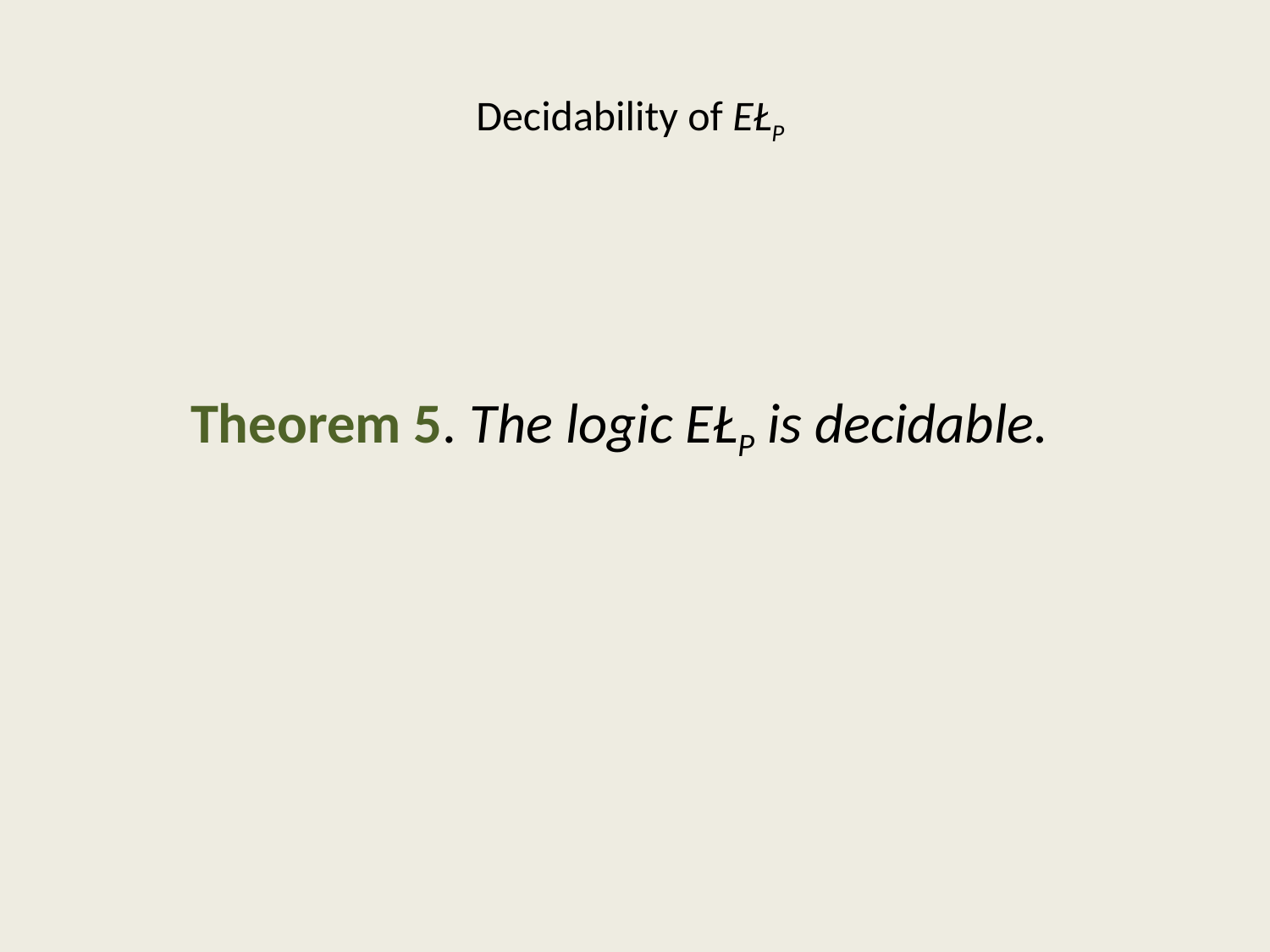

# Decidability of EŁP

         Theorem 5. The logic EŁP is decidable.